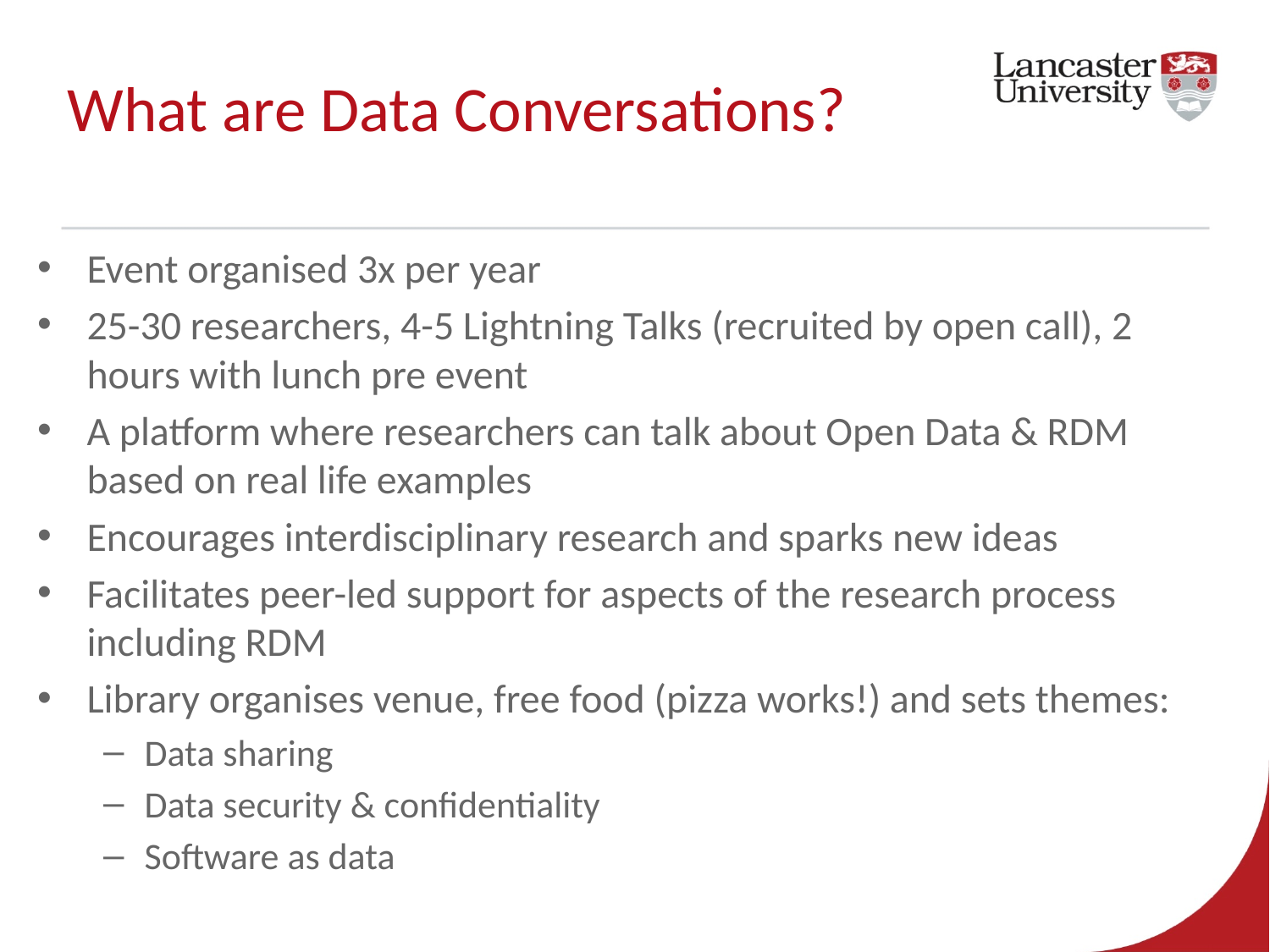

# What are Data Conversations?
Event organised 3x per year
25-30 researchers, 4-5 Lightning Talks (recruited by open call), 2 hours with lunch pre event
A platform where researchers can talk about Open Data & RDM based on real life examples
Encourages interdisciplinary research and sparks new ideas
Facilitates peer-led support for aspects of the research process including RDM
Library organises venue, free food (pizza works!) and sets themes:
Data sharing
Data security & confidentiality
Software as data